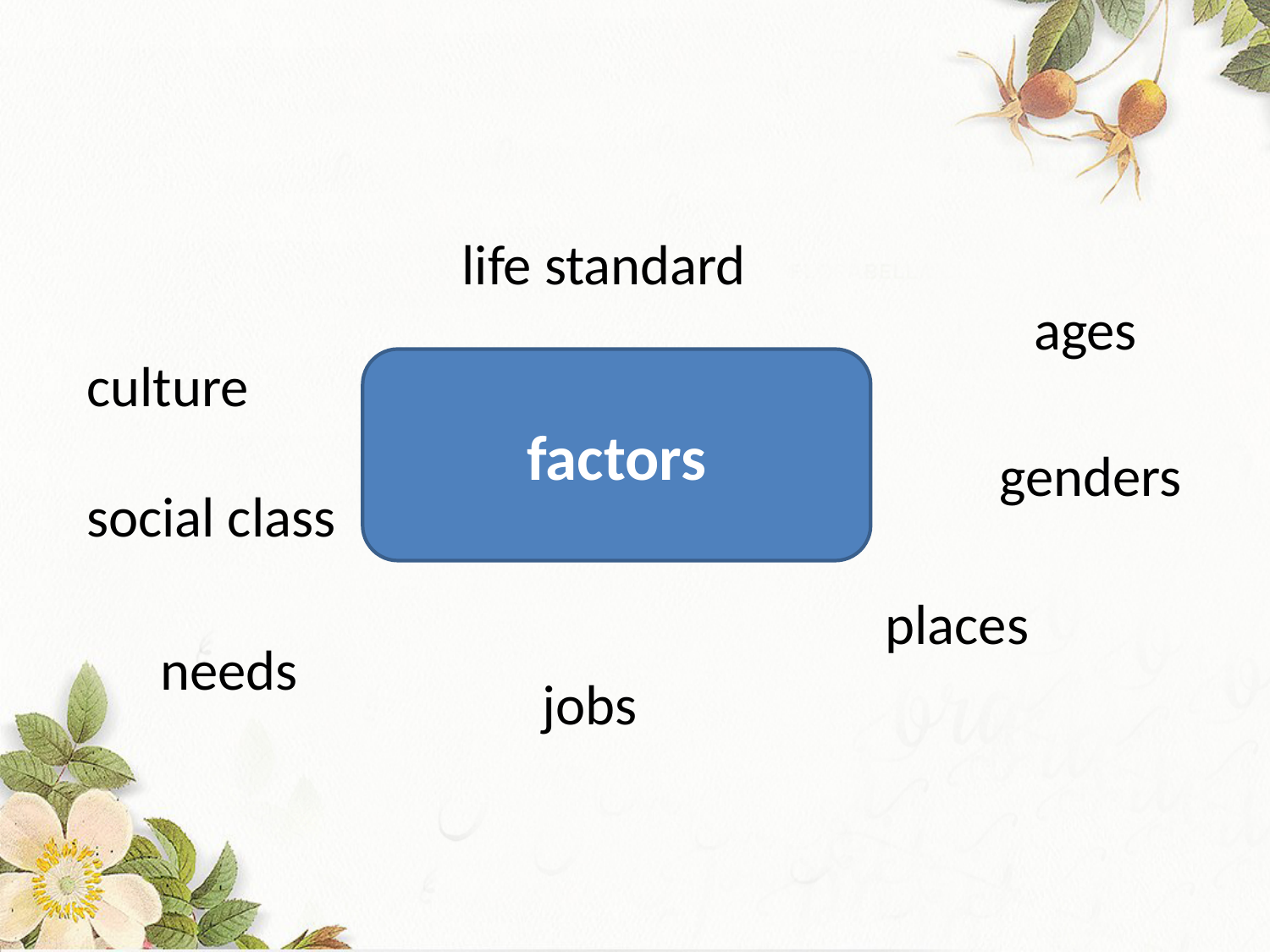

#
life standard
ages
culture
factors
genders
social class
places
needs
jobs